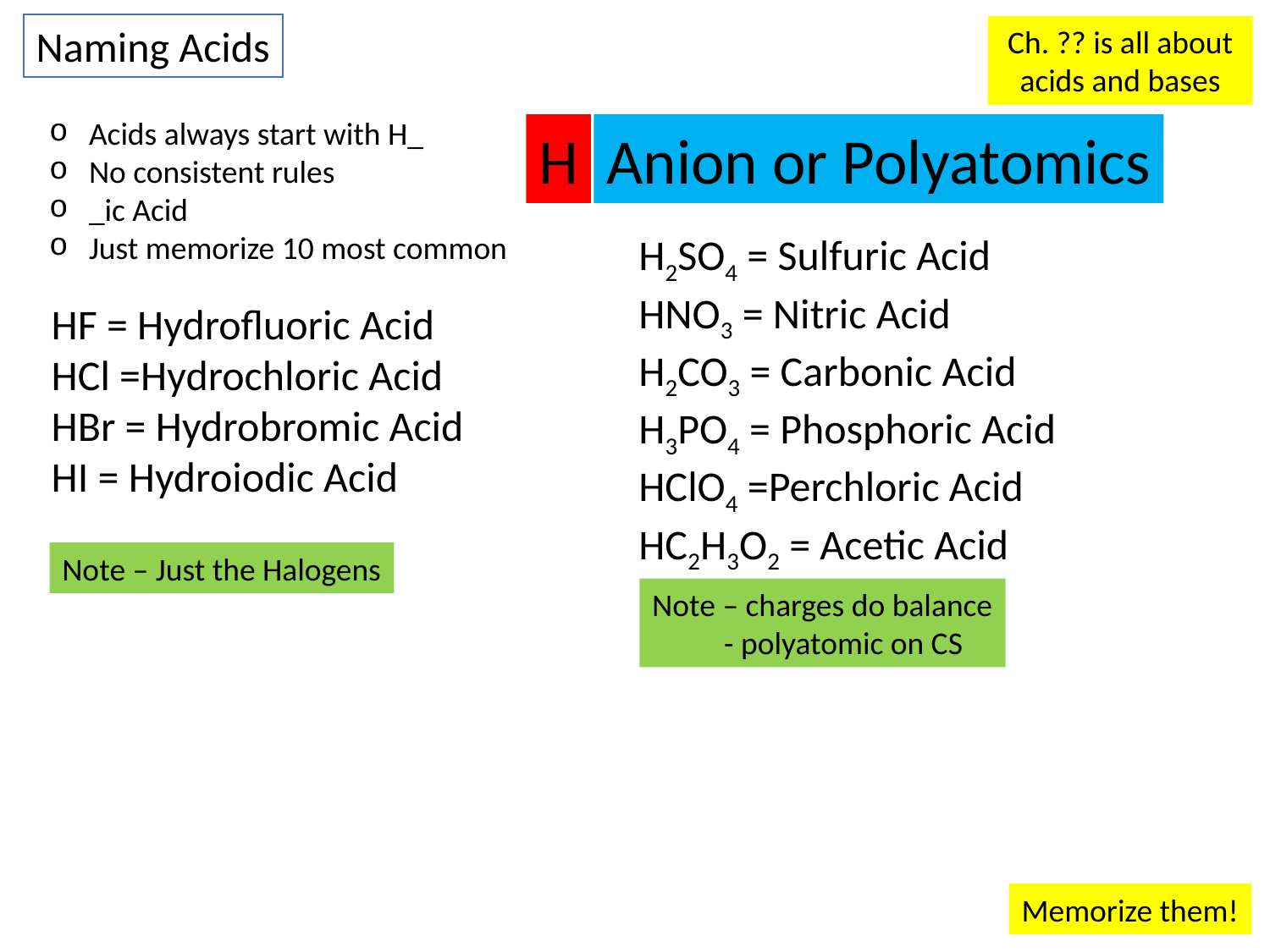

Naming Acids
Ch. ?? is all about acids and bases
Acids always start with H_
No consistent rules
_ic Acid
Just memorize 10 most common
H
Anion or Polyatomics
H2SO4 = Sulfuric Acid
HNO3 = Nitric Acid
H2CO3 = Carbonic Acid
H3PO4 = Phosphoric Acid
HClO4 =Perchloric Acid
HC2H3O2 = Acetic Acid
HF = Hydrofluoric Acid
HCl =Hydrochloric Acid
HBr = Hydrobromic Acid
HI = Hydroiodic Acid
Note – Just the Halogens
Note – charges do balance
          - polyatomic on CS
Memorize them!